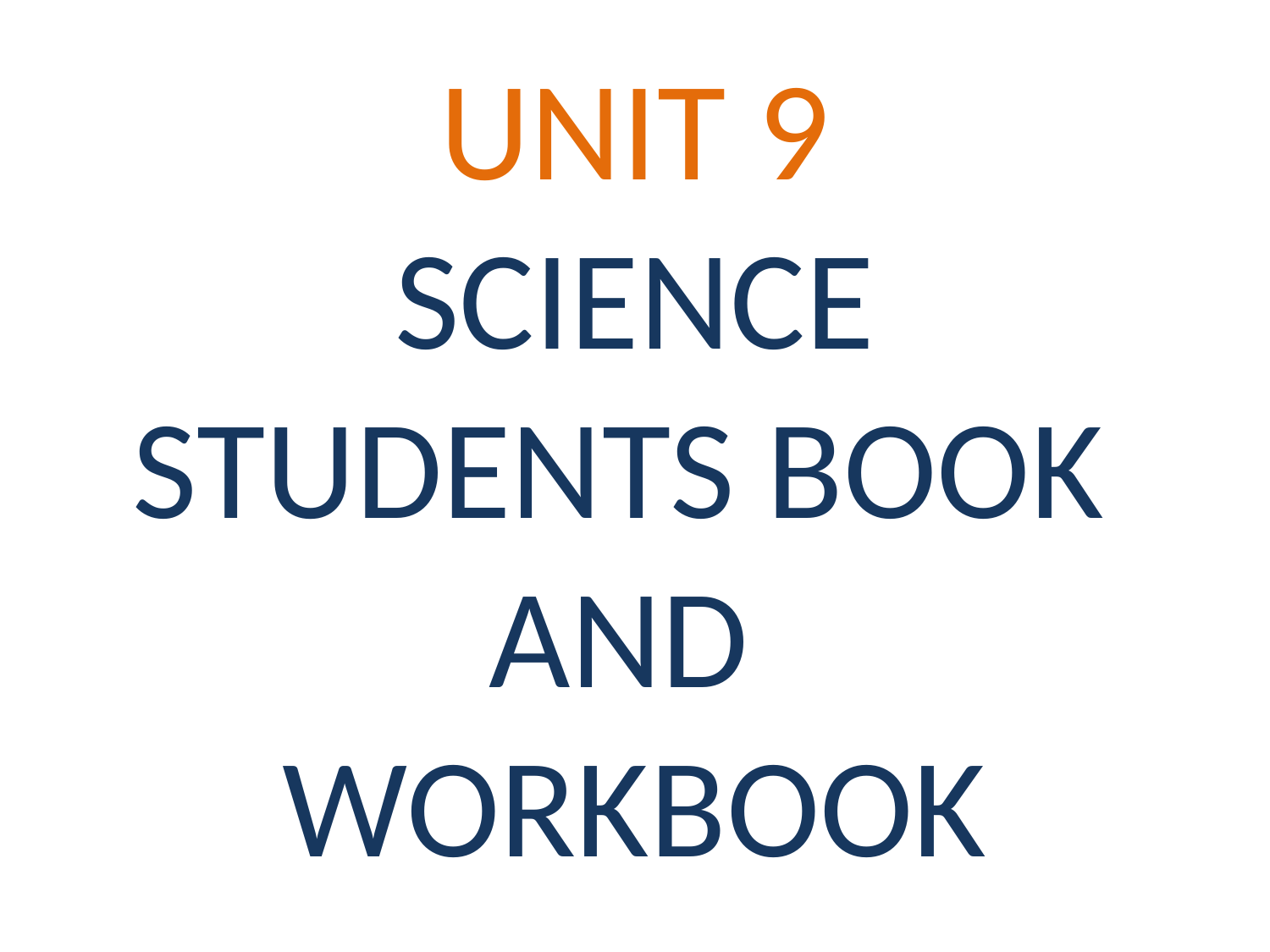

# UNIT 9 SCIENCE STUDENTS BOOK AND WORKBOOK